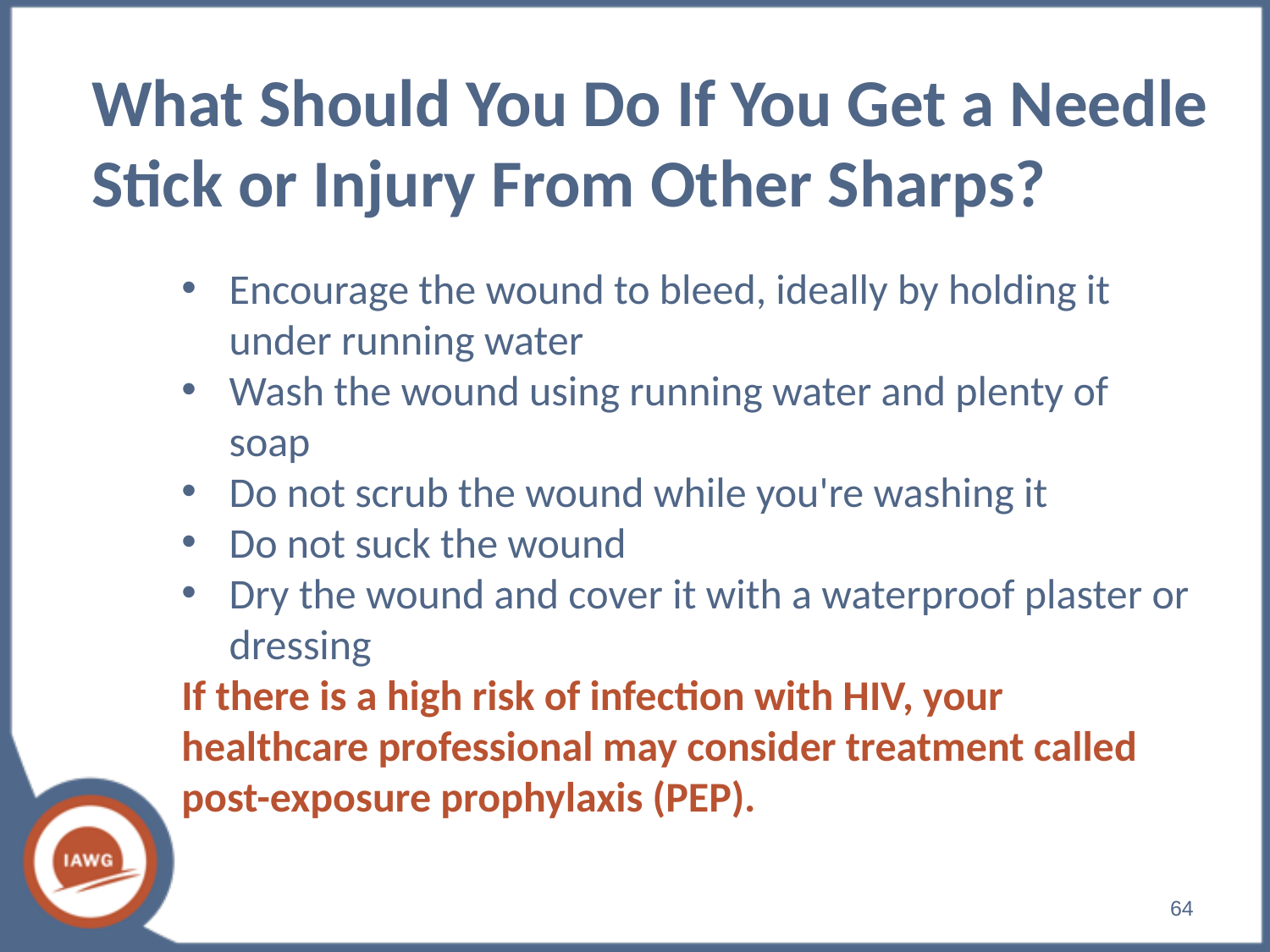

# What Should You Do If You Get a Needle Stick or Injury From Other Sharps?
Encourage the wound to bleed, ideally by holding it under running water
Wash the wound using running water and plenty of soap
Do not scrub the wound while you're washing it
Do not suck the wound
Dry the wound and cover it with a waterproof plaster or dressing
If there is a high risk of infection with HIV, your healthcare professional may consider treatment called post-exposure prophylaxis (PEP).
64